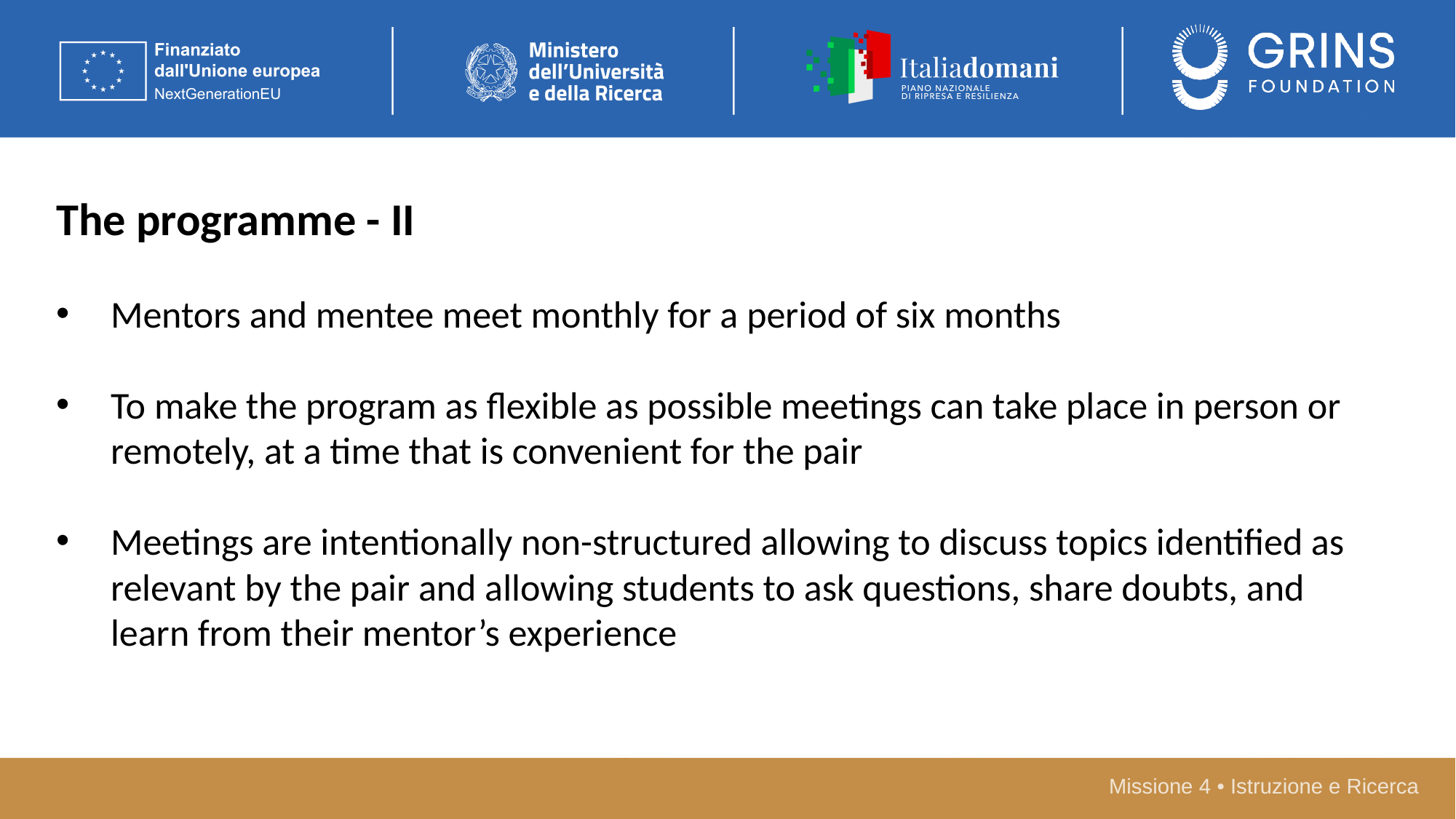

The programme - II

Mentors and mentee meet monthly for a period of six months
To make the program as flexible as possible meetings can take place in person or remotely, at a time that is convenient for the pair
Meetings are intentionally non-structured allowing to discuss topics identified as relevant by the pair and allowing students to ask questions, share doubts, and learn from their mentor’s experience
Missione 4 • Istruzione e Ricerca
Missione 4 • Istruzione e Ricerca